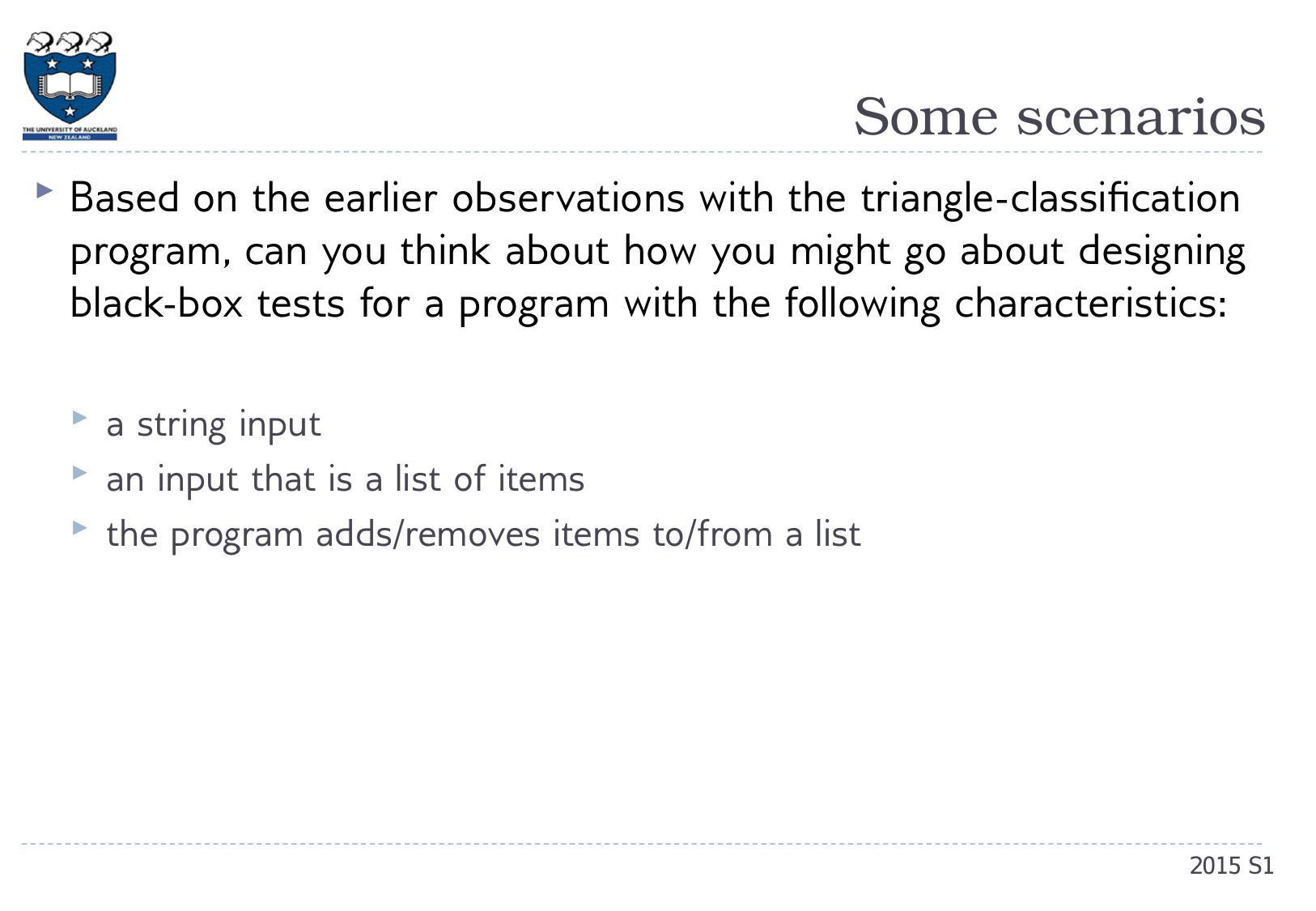

# Some scenarios
Based on the earlier observations with the triangle-classification program, can you think about how you might go about designing black-box tests for a program with the following characteristics:

a string input
an input that is a list of items
the program adds/removes items to/from a list

2015 S1